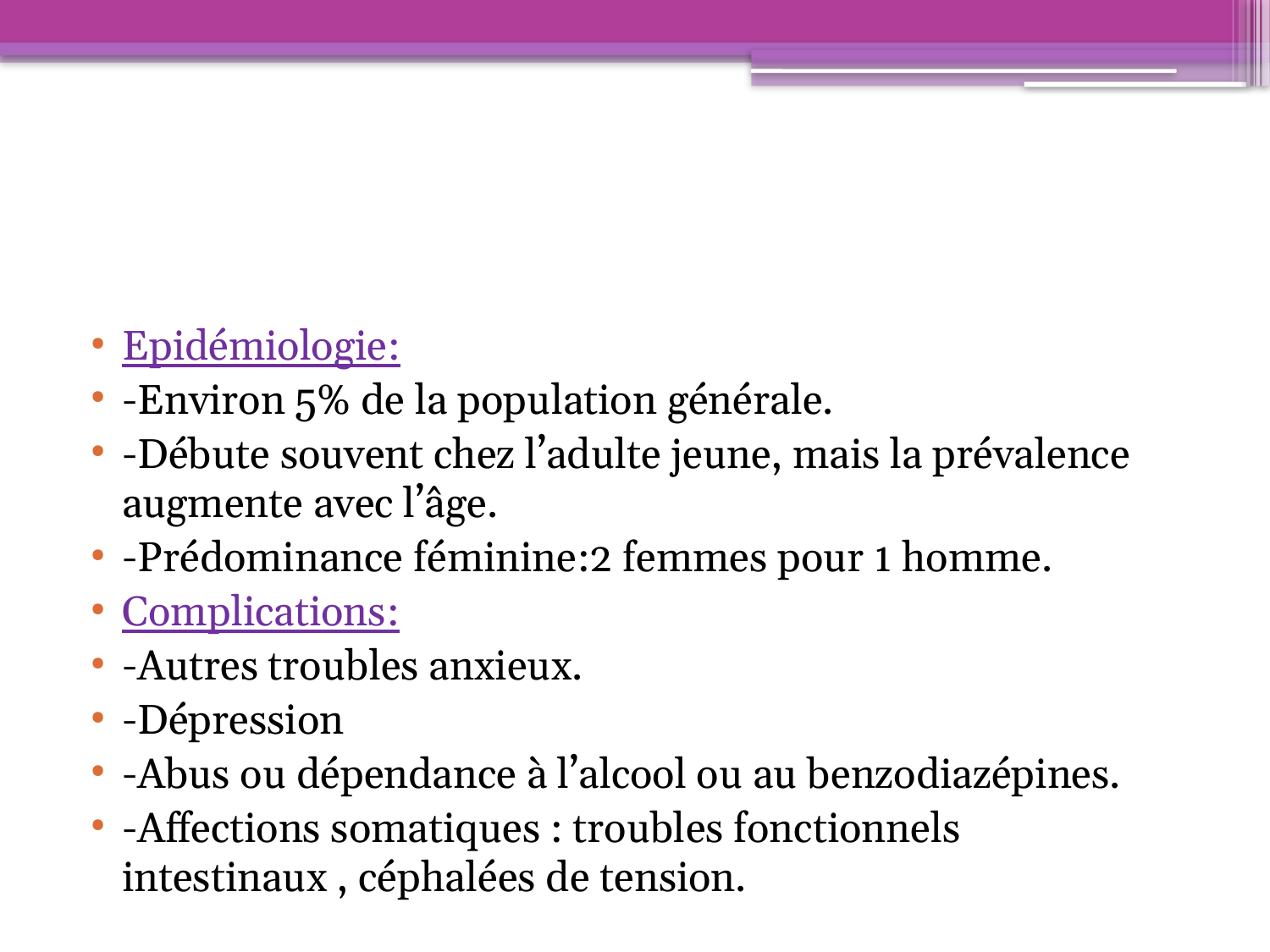

Epidémiologie:
-Environ 5% de la population générale.
-Débute souvent chez l’adulte jeune, mais la prévalence augmente avec l’âge.
-Prédominance féminine:2 femmes pour 1 homme.
Complications:
-Autres troubles anxieux.
-Dépression
-Abus ou dépendance à l’alcool ou au benzodiazépines.
-Affections somatiques : troubles fonctionnels intestinaux , céphalées de tension.